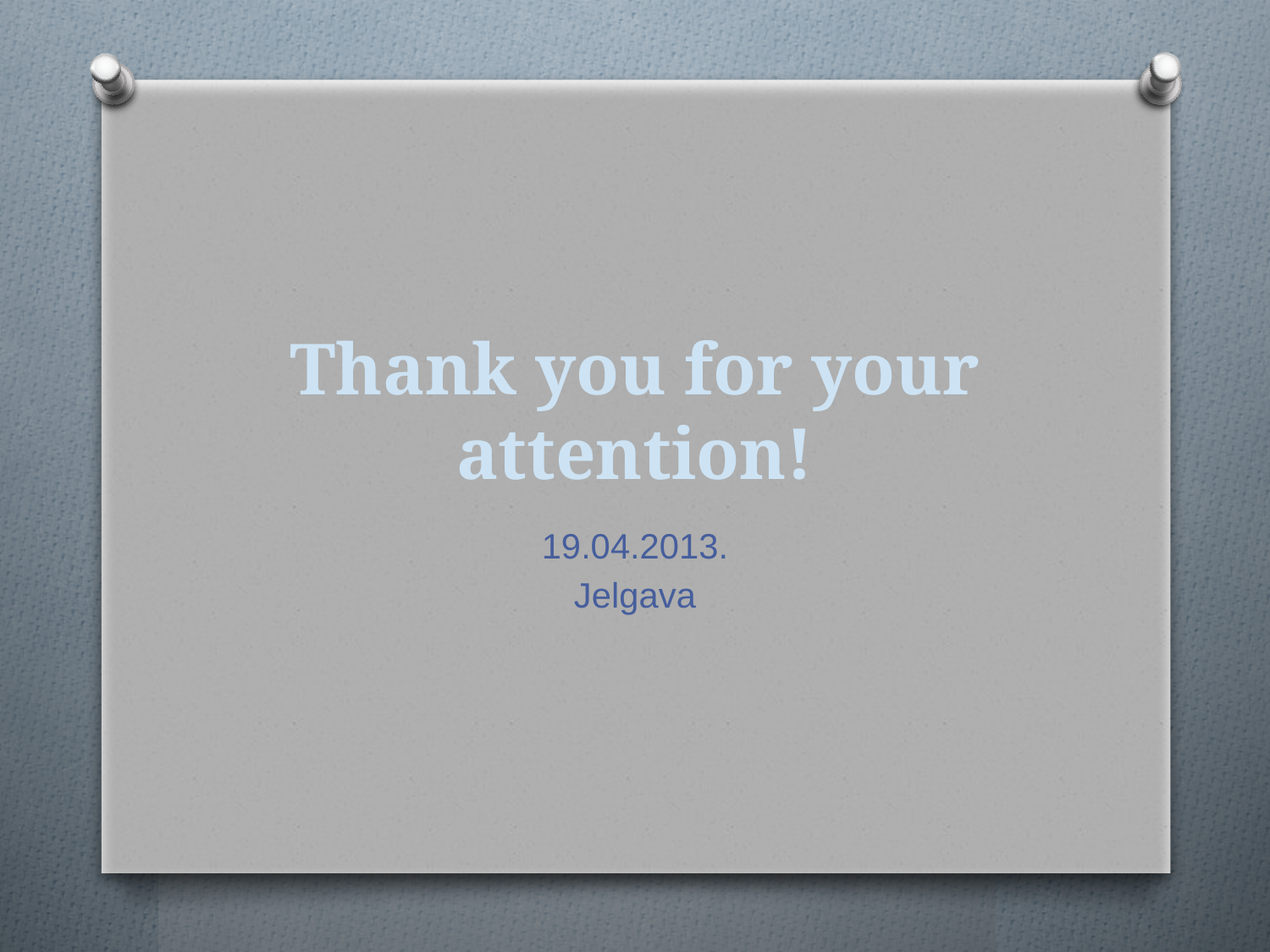

# Thank you for your attention!
19.04.2013.
Jelgava